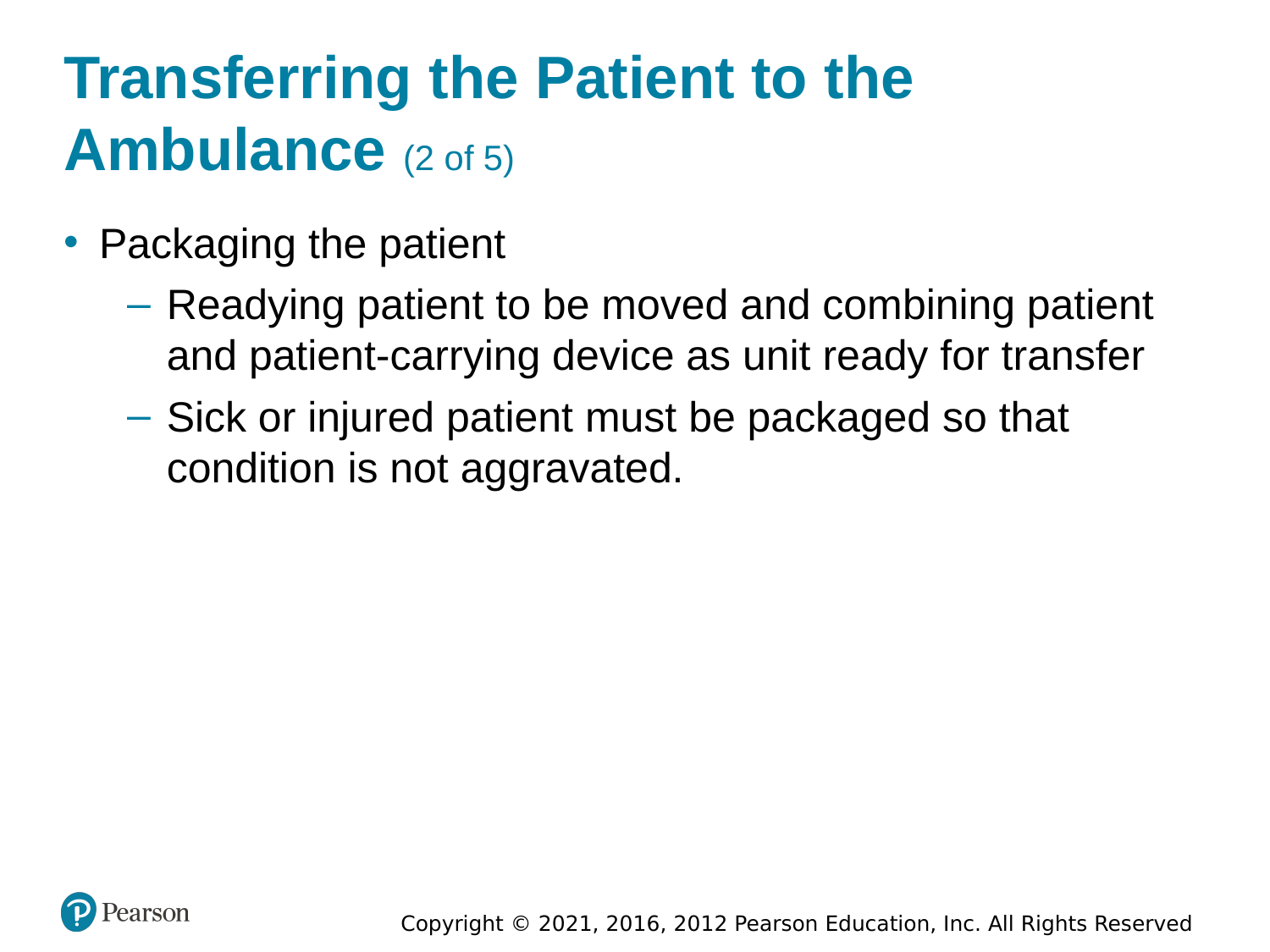

# Transferring the Patient to the Ambulance (2 of 5)
Packaging the patient
Readying patient to be moved and combining patient and patient-carrying device as unit ready for transfer
Sick or injured patient must be packaged so that condition is not aggravated.